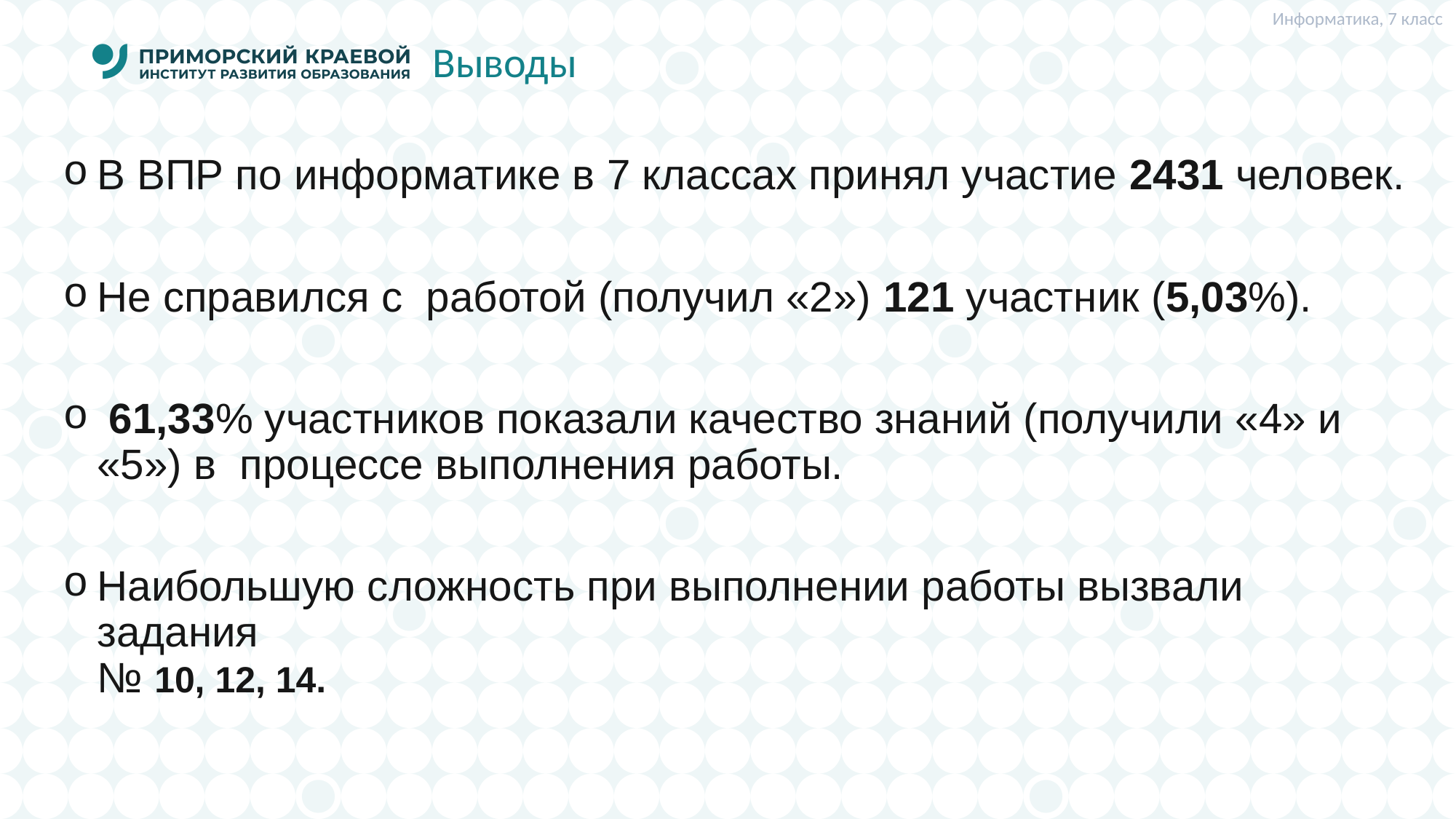

Информатика, 7 класс
# Выводы
В ВПР по информатике в 7 классах принял участие 2431 человек.

Не справился с  работой (получил «2») 121 участник (5,03%).

 61,33% участников показали качество знаний (получили «4» и «5») в  процессе выполнения работы.

Наибольшую сложность при выполнении работы вызвали задания
№ 10, 12, 14.